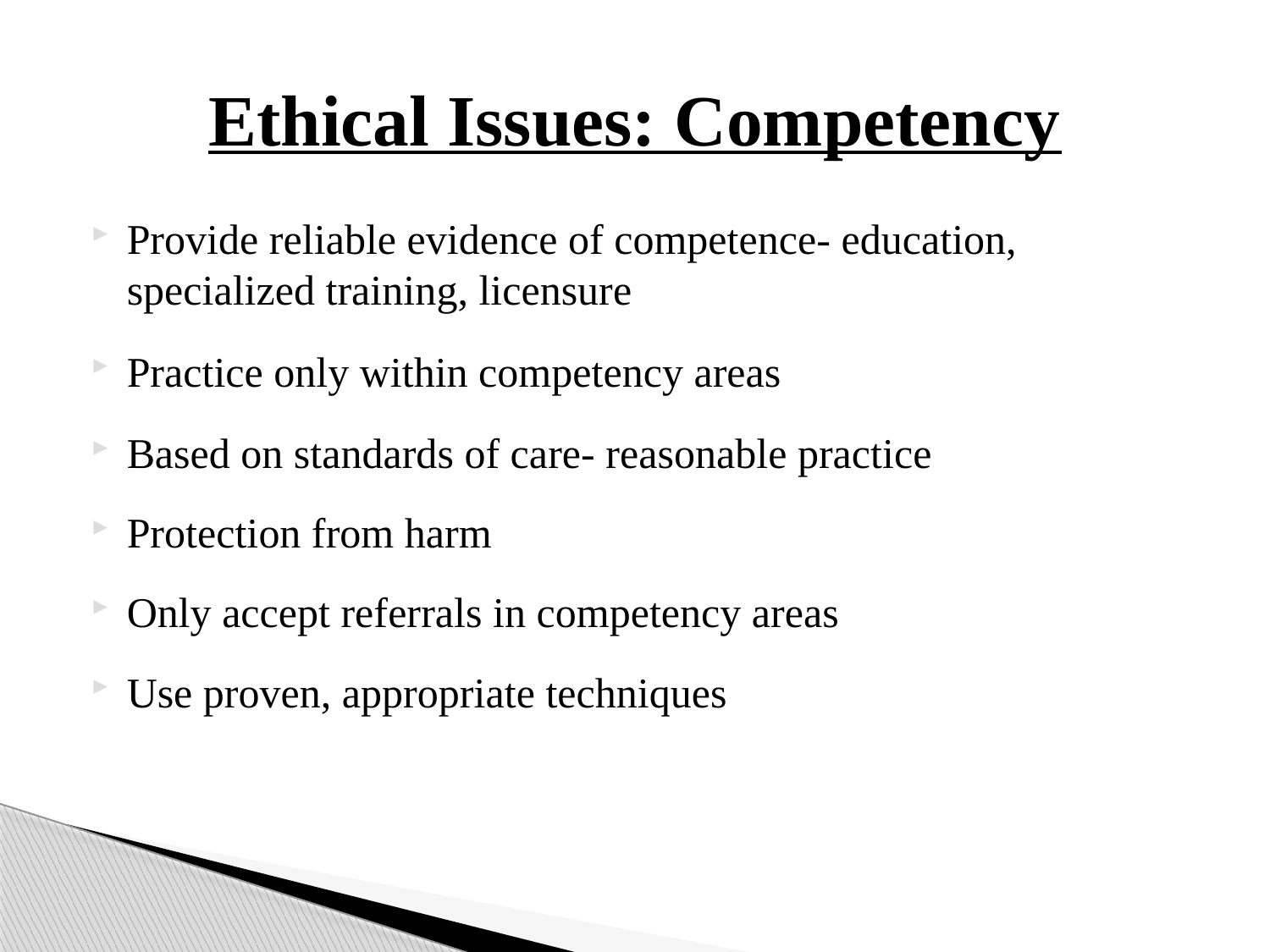

# Ethical Issues: Competency
Provide reliable evidence of competence- education, specialized training, licensure

Practice only within competency areas

Based on standards of care- reasonable practice

Protection from harm

Only accept referrals in competency areas

Use proven, appropriate techniques